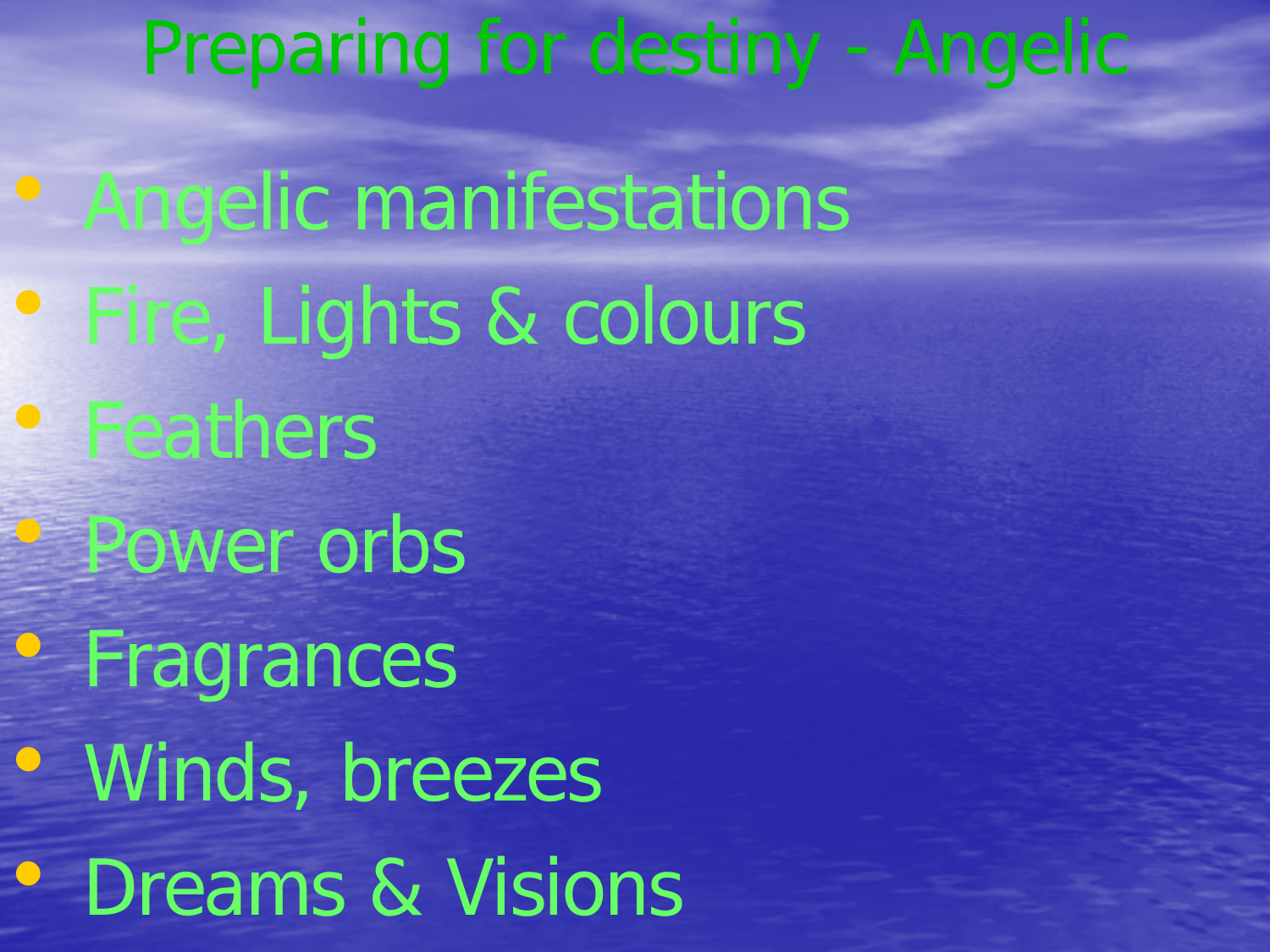

# Preparing for destiny - Angelic
 Angelic manifestations
 Fire, Lights & colours
 Feathers
 Power orbs
 Fragrances
 Winds, breezes
 Dreams & Visions